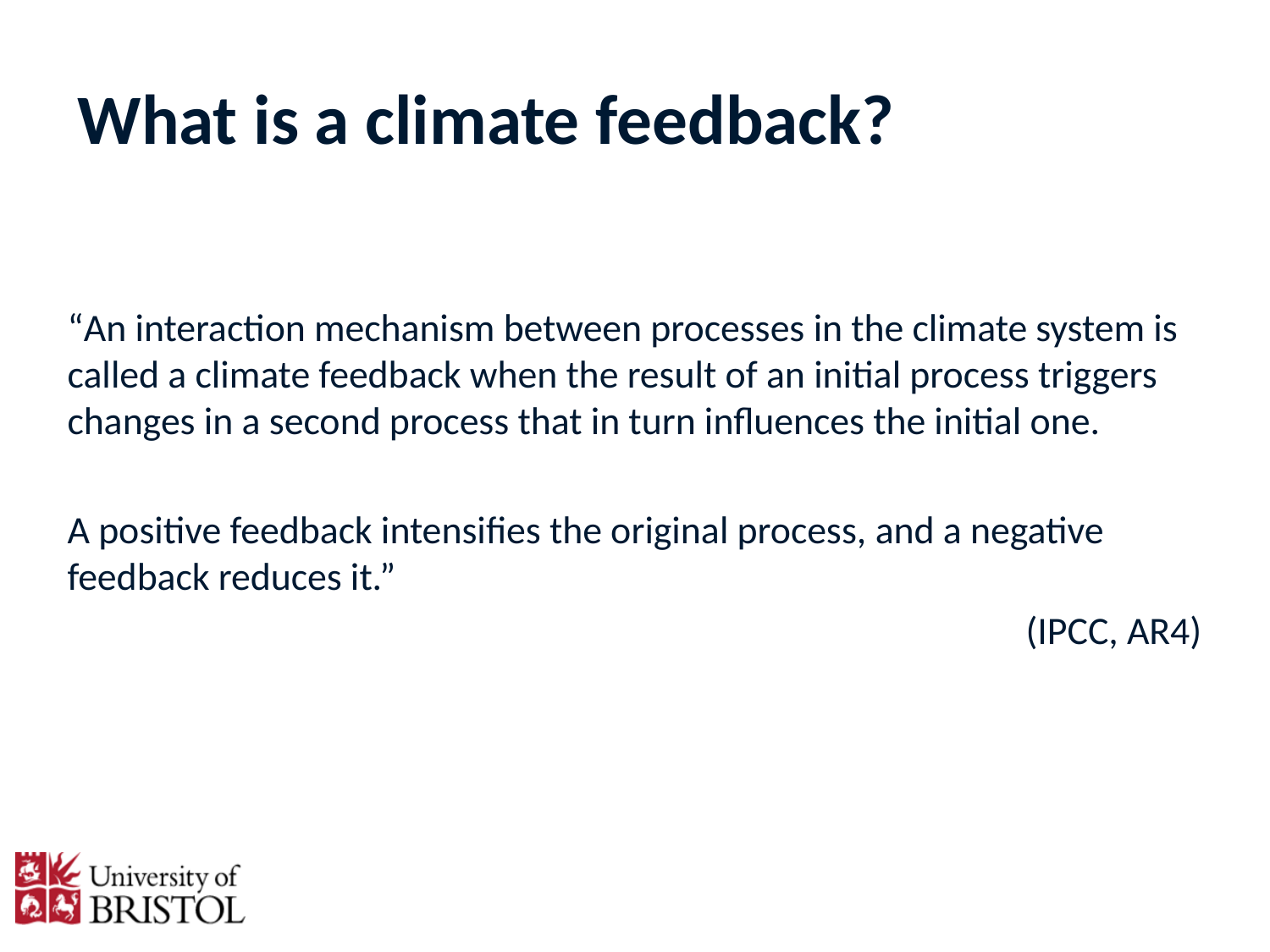

# What is a climate feedback?
“An interaction mechanism between processes in the climate system is called a climate feedback when the result of an initial process triggers changes in a second process that in turn influences the initial one.

A positive feedback intensifies the original process, and a negative feedback reduces it.”
							        (IPCC, AR4)